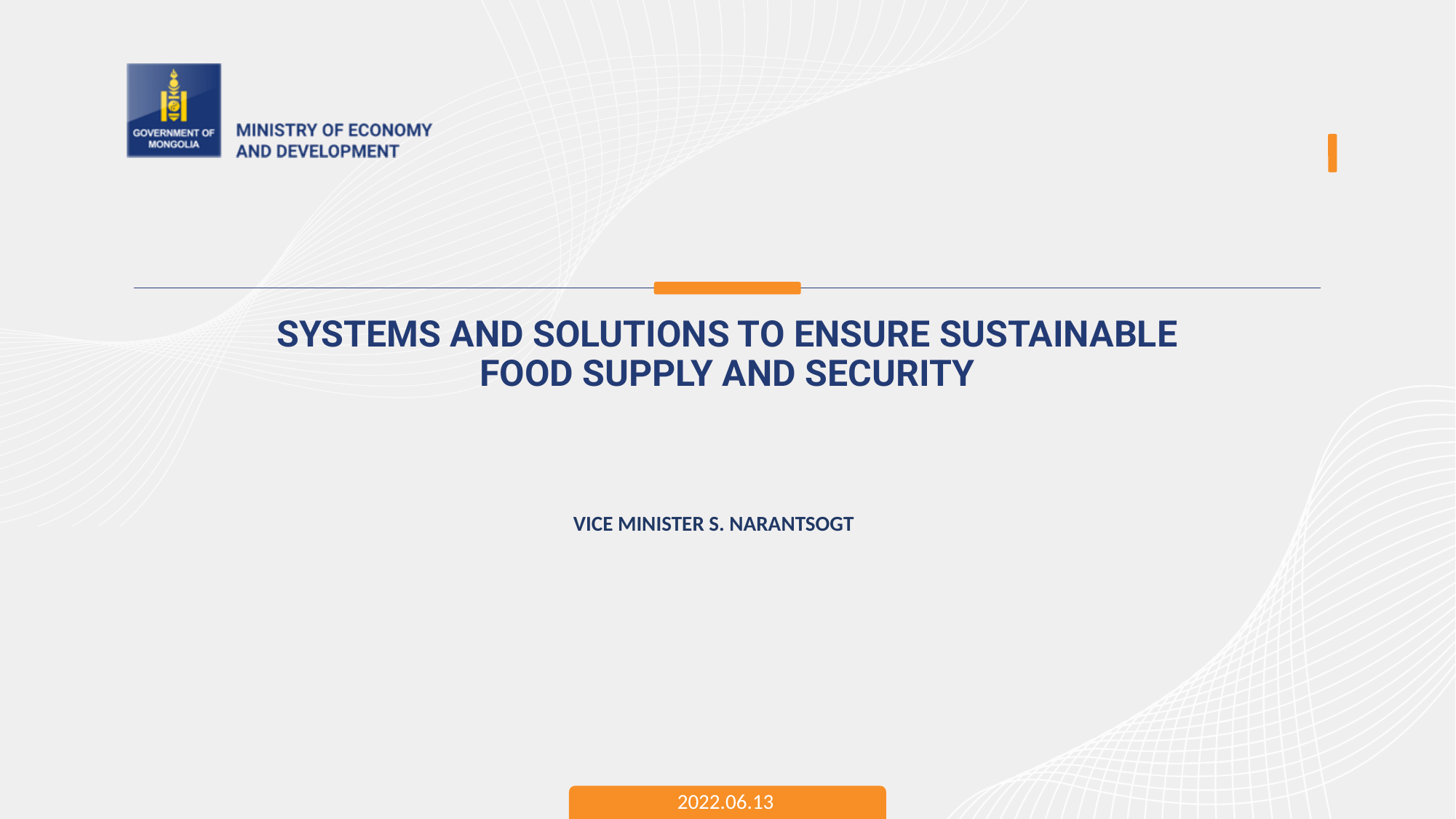

SYSTEMS AND SOLUTIONS TO ENSURE SUSTAINABLE FOOD SUPPLY AND SECURITY
VICE MINISTER S. NARANTSOGT
2022.06.13